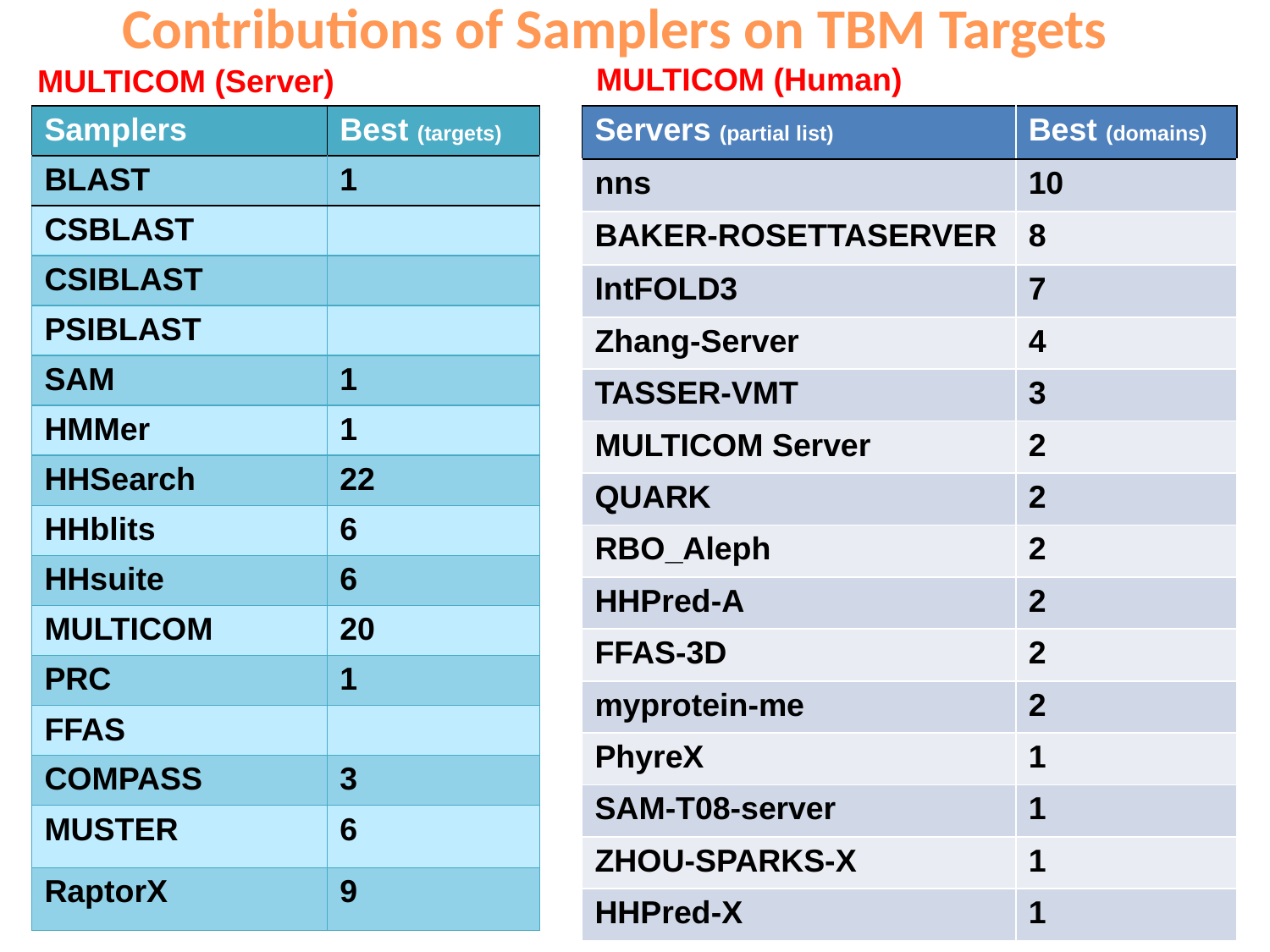

# Contributions of Samplers on TBM Targets
MULTICOM (Human)
MULTICOM (Server)
| Samplers | Best (targets) |
| --- | --- |
| BLAST | 1 |
| CSBLAST |  |
| CSIBLAST |  |
| PSIBLAST |  |
| SAM | 1 |
| HMMer | 1 |
| HHSearch | 22 |
| HHblits | 6 |
| HHsuite | 6 |
| MULTICOM | 20 |
| PRC | 1 |
| FFAS |  |
| COMPASS | 3 |
| MUSTER | 6 |
| RaptorX | 9 |
| Servers (partial list) | Best (domains) |
| --- | --- |
| nns | 10 |
| BAKER-ROSETTASERVER | 8 |
| IntFOLD3 | 7 |
| Zhang-Server | 4 |
| TASSER-VMT | 3 |
| MULTICOM Server | 2 |
| QUARK | 2 |
| RBO\_Aleph | 2 |
| HHPred-A | 2 |
| FFAS-3D | 2 |
| myprotein-me | 2 |
| PhyreX | 1 |
| SAM-T08-server | 1 |
| ZHOU-SPARKS-X | 1 |
| HHPred-X | 1 |